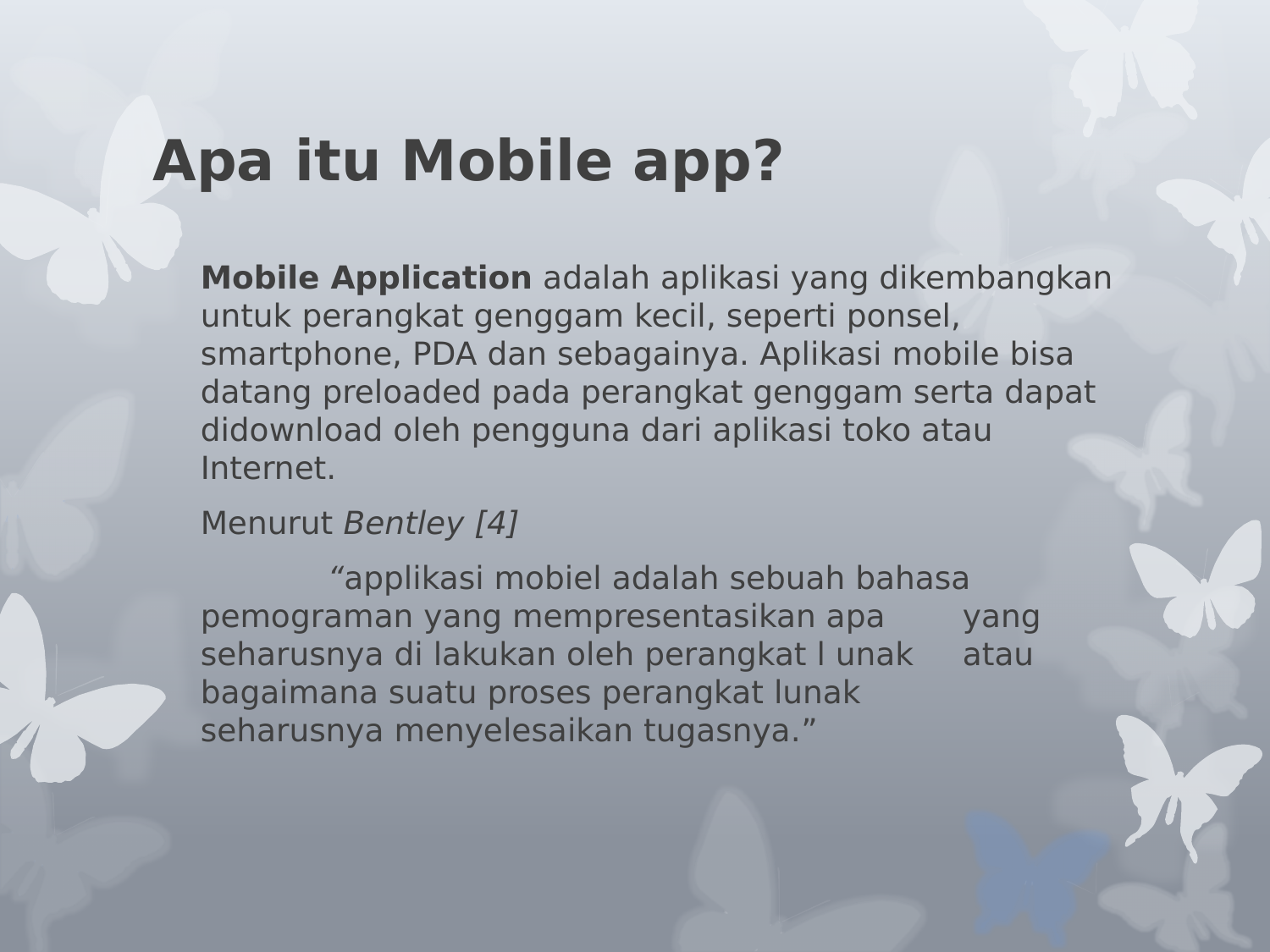

# Apa itu Mobile app?
 	Mobile Application adalah aplikasi yang dikembangkan untuk perangkat genggam kecil, seperti ponsel, smartphone, PDA dan sebagainya. Aplikasi mobile bisa datang preloaded pada perangkat genggam serta dapat didownload oleh pengguna dari aplikasi toko atau Internet.
 	Menurut Bentley [4]
		“applikasi mobiel adalah sebuah bahasa 	pemograman yang mempresentasikan apa 	yang seharusnya di lakukan oleh perangkat l	unak 	atau bagaimana suatu proses perangkat lunak 	seharusnya menyelesaikan tugasnya.”